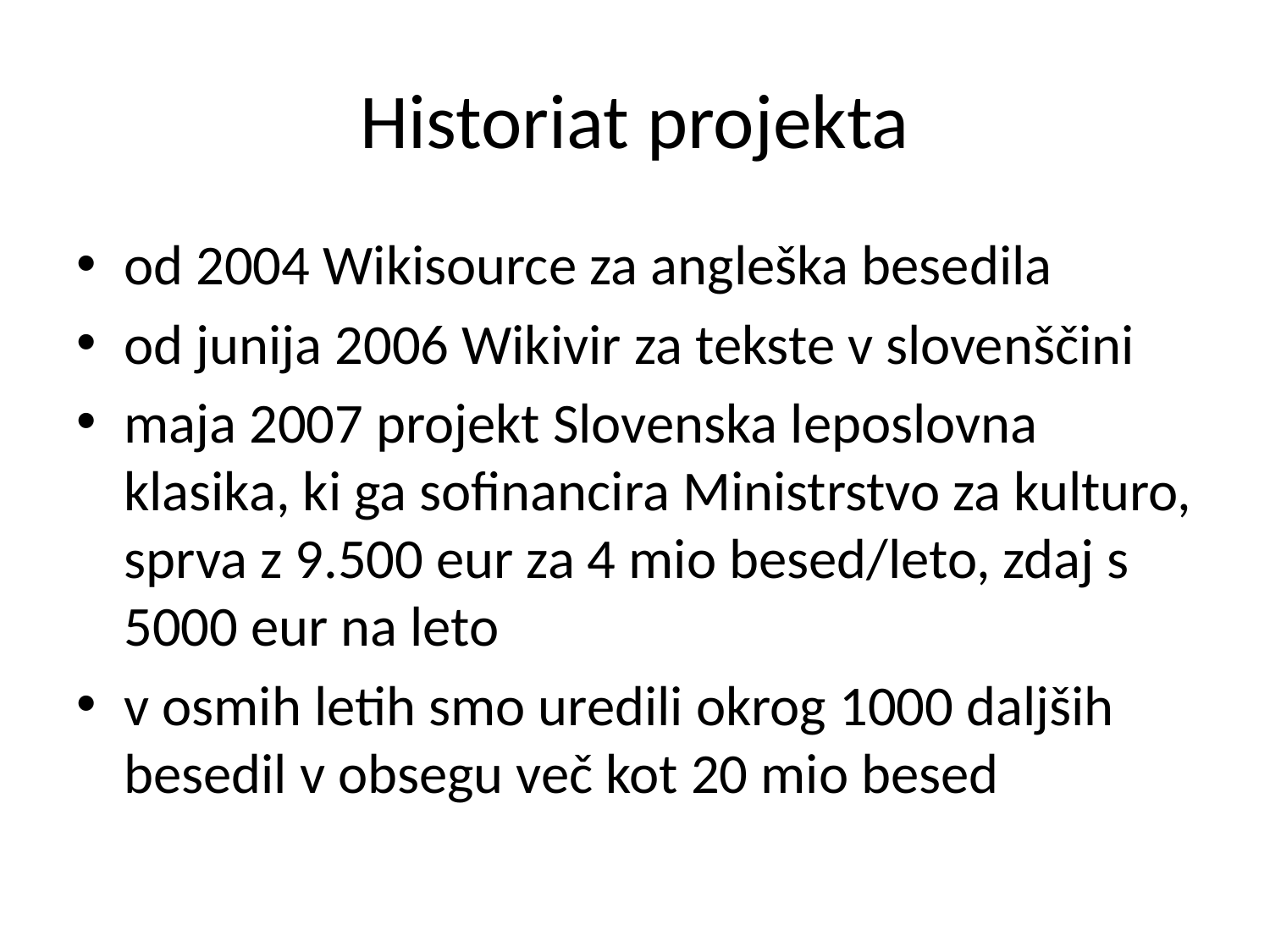

# Historiat projekta
od 2004 Wikisource za angleška besedila
od junija 2006 Wikivir za tekste v slovenščini
maja 2007 projekt Slovenska leposlovna klasika, ki ga sofinancira Ministrstvo za kulturo, sprva z 9.500 eur za 4 mio besed/leto, zdaj s 5000 eur na leto
v osmih letih smo uredili okrog 1000 daljših besedil v obsegu več kot 20 mio besed